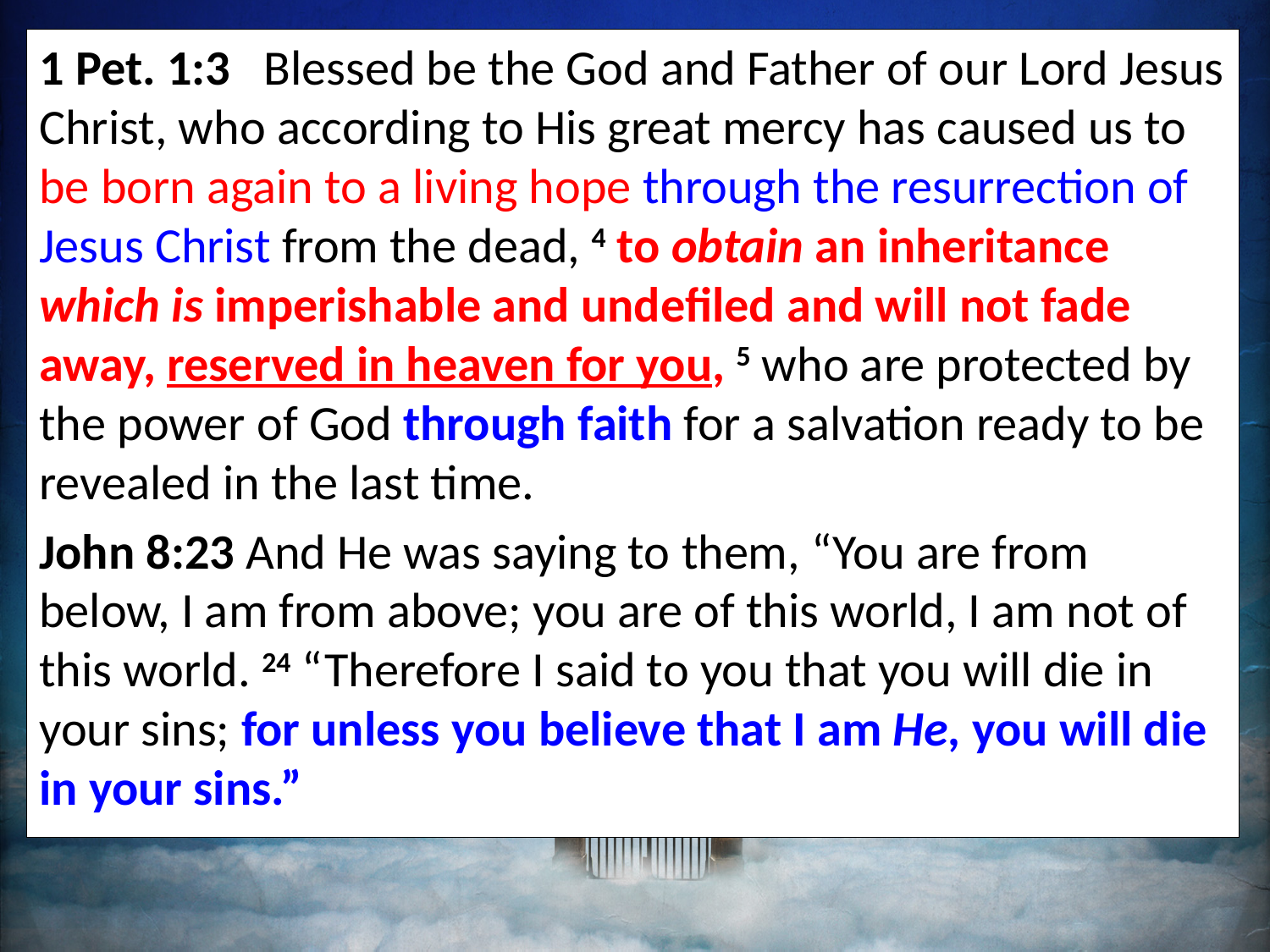

1 Pet. 1:3   Blessed be the God and Father of our Lord Jesus Christ, who according to His great mercy has caused us to be born again to a living hope through the resurrection of Jesus Christ from the dead, 4 to obtain an inheritance which is imperishable and undefiled and will not fade away, reserved in heaven for you, 5 who are protected by the power of God through faith for a salvation ready to be revealed in the last time.
John 8:23 And He was saying to them, “You are from below, I am from above; you are of this world, I am not of this world. 24 “Therefore I said to you that you will die in your sins; for unless you believe that I am He, you will die in your sins.”

#